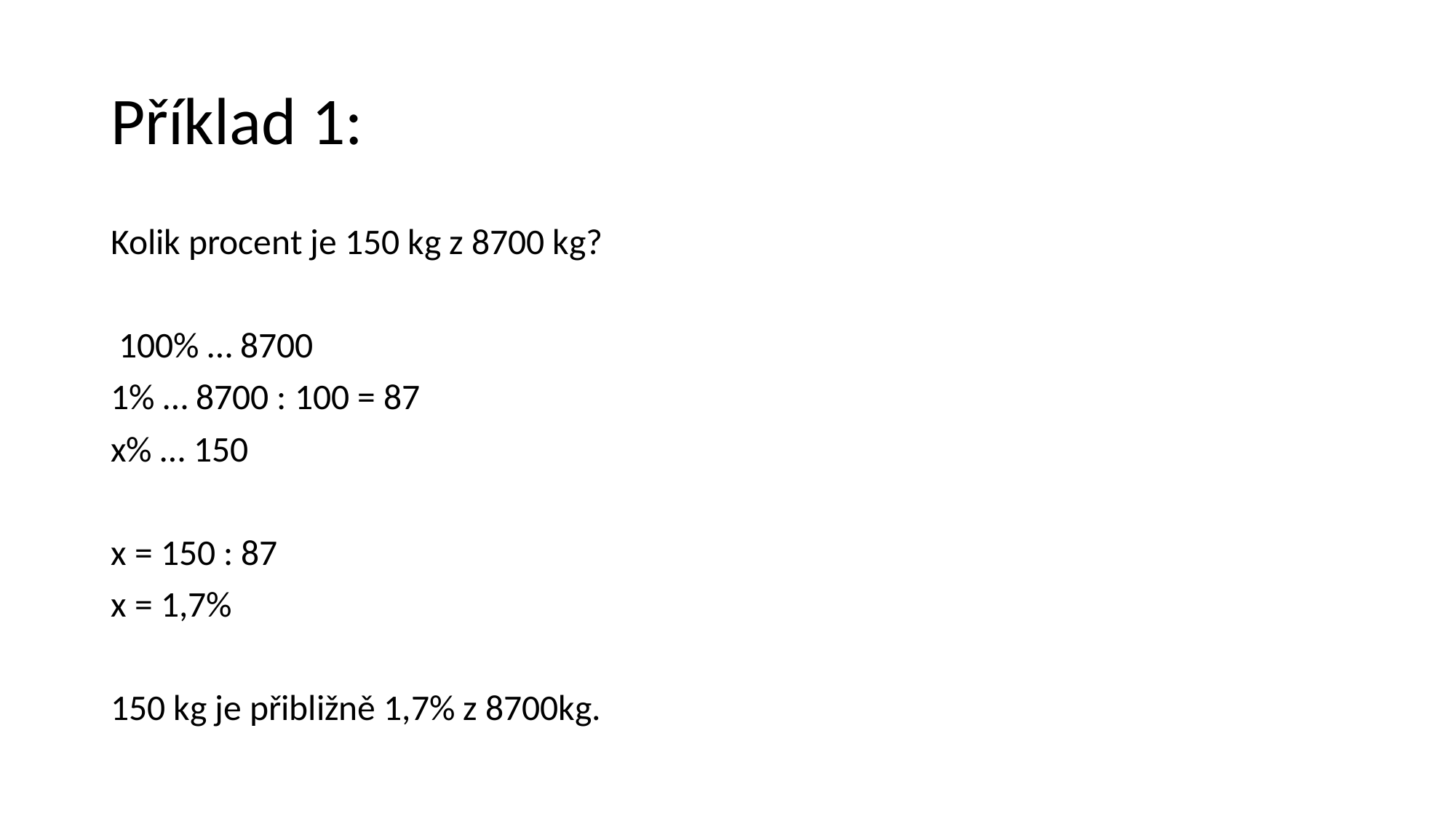

# Příklad 1:
Kolik procent je 150 kg z 8700 kg?

 100% … 8700
1% … 8700 : 100 = 87
x% … 150

x = 150 : 87
x = 1,7%

150 kg je přibližně 1,7% z 8700kg.